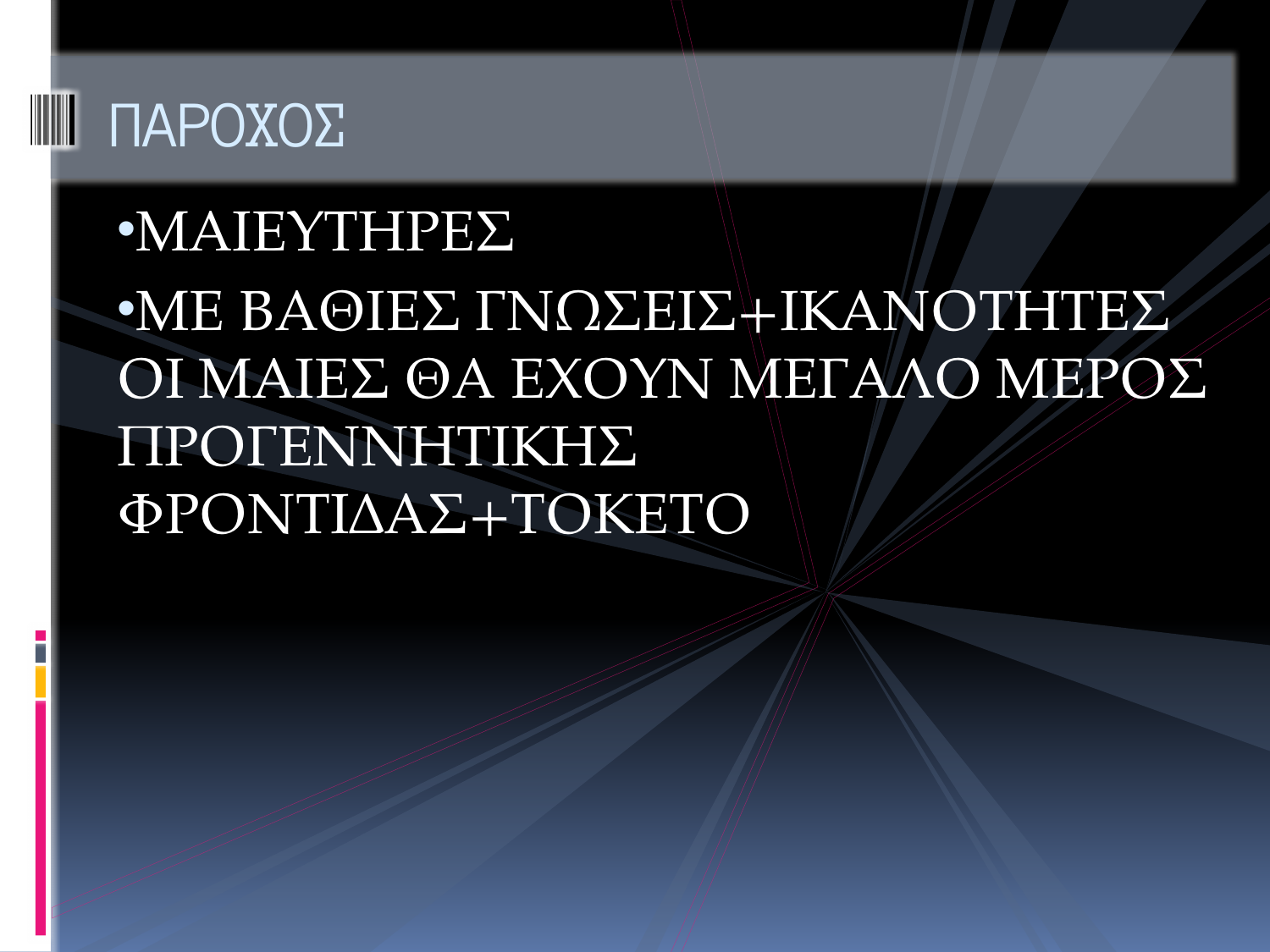

# ΠΑΡΟΧΟΣ
ΜΑΙΕΥΤΗΡΕΣ
ΜΕ ΒΑΘΙΕΣ ΓΝΩΣΕΙΣ+ΙΚΑΝΟΤΗΤΕΣ ΟΙ ΜΑΙΕΣ ΘΑ ΕΧΟΥΝ ΜΕΓΑΛΟ ΜΕΡΟΣ ΠΡΟΓΕΝΝΗΤΙΚΗΣ ΦΡΟΝΤΙΔΑΣ+ΤΟΚΕΤΟ